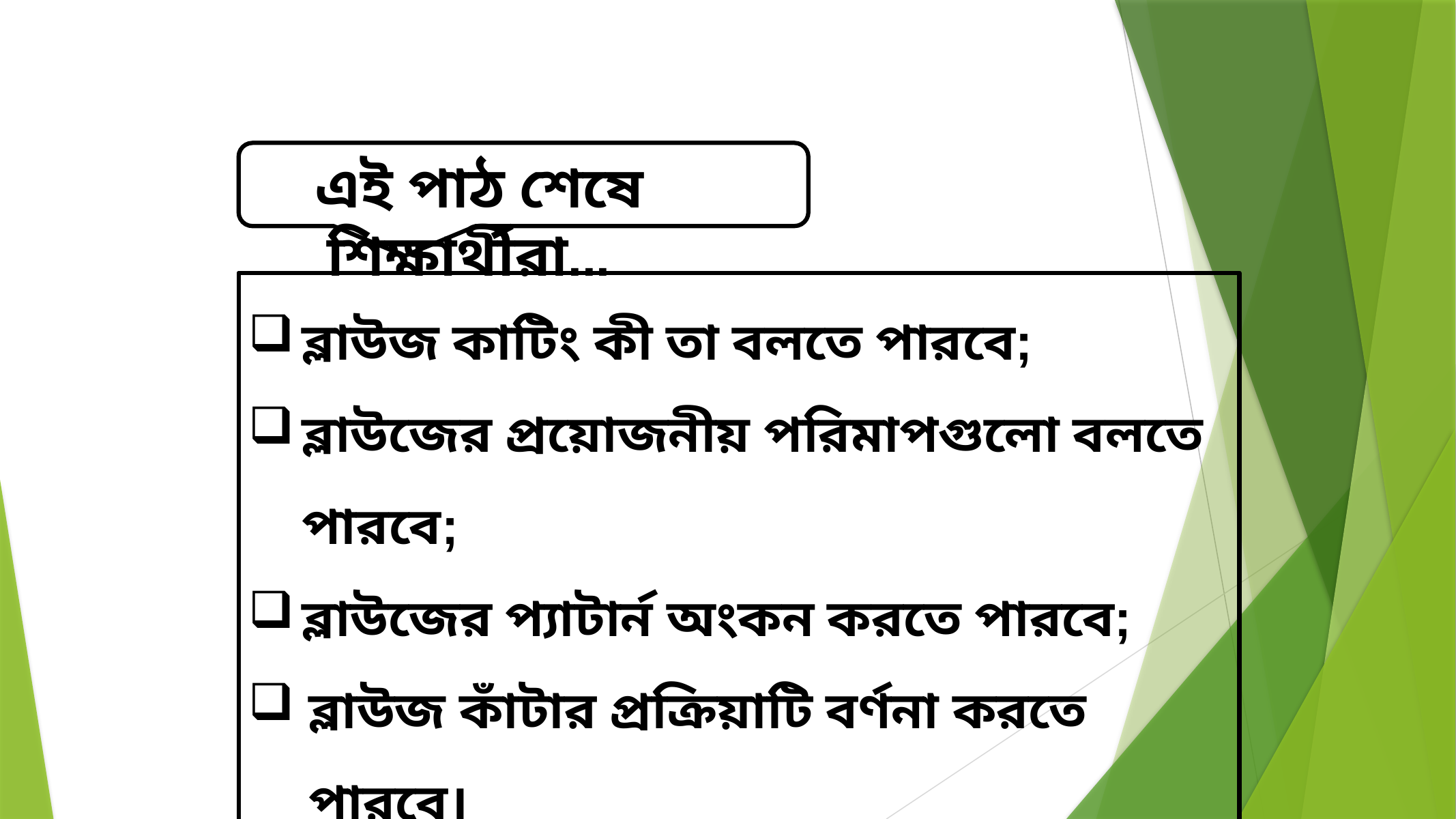

এই পাঠ শেষে শিক্ষার্থীরা...
ব্লাউজ কাটিং কী তা বলতে পারবে;
ব্লাউজের প্রয়োজনীয় পরিমাপগুলো বলতে পারবে;
ব্লাউজের প্যাটার্ন অংকন করতে পারবে;
ব্লাউজ কাঁটার প্রক্রিয়াটি বর্ণনা করতে পারবে।